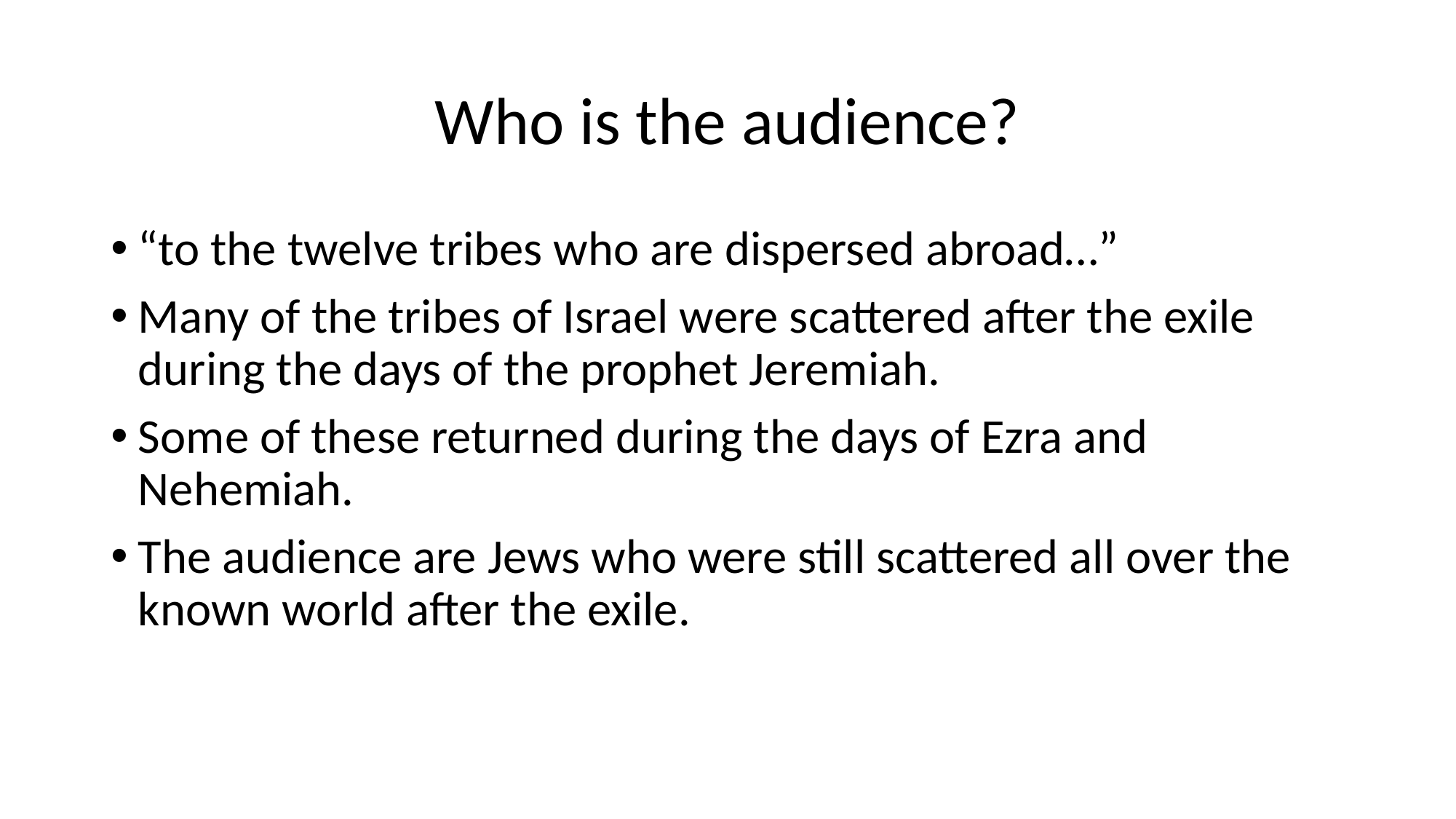

# Who is the audience?
“to the twelve tribes who are dispersed abroad…”
Many of the tribes of Israel were scattered after the exile during the days of the prophet Jeremiah.
Some of these returned during the days of Ezra and Nehemiah.
The audience are Jews who were still scattered all over the known world after the exile.